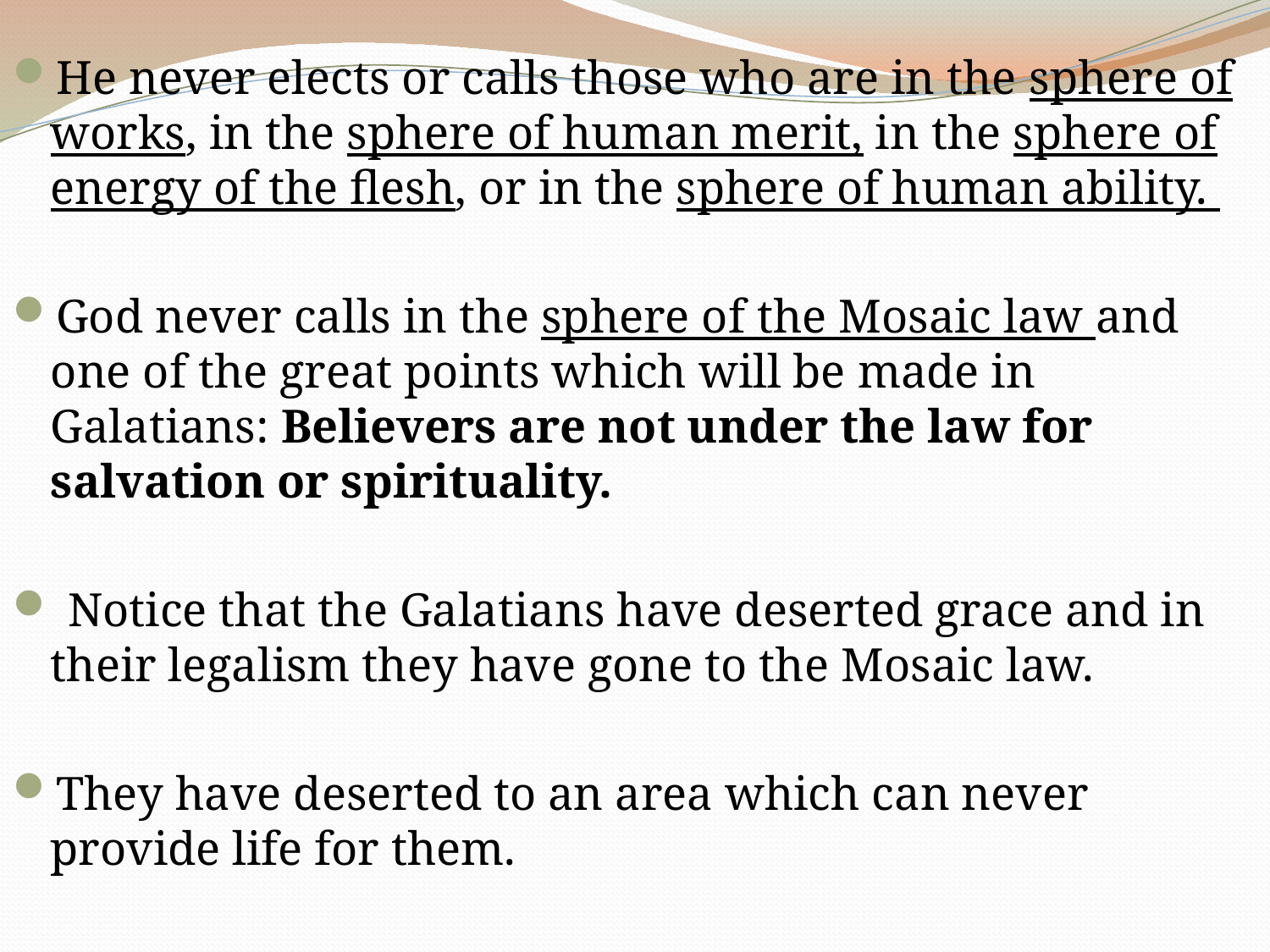

He never elects or calls those who are in the sphere of works, in the sphere of human merit, in the sphere of energy of the flesh, or in the sphere of human ability.

God never calls in the sphere of the Mosaic law and one of the great points which will be made in Galatians: Believers are not under the law for salvation or spirituality.

 Notice that the Galatians have deserted grace and in their legalism they have gone to the Mosaic law.

They have deserted to an area which can never provide life for them.